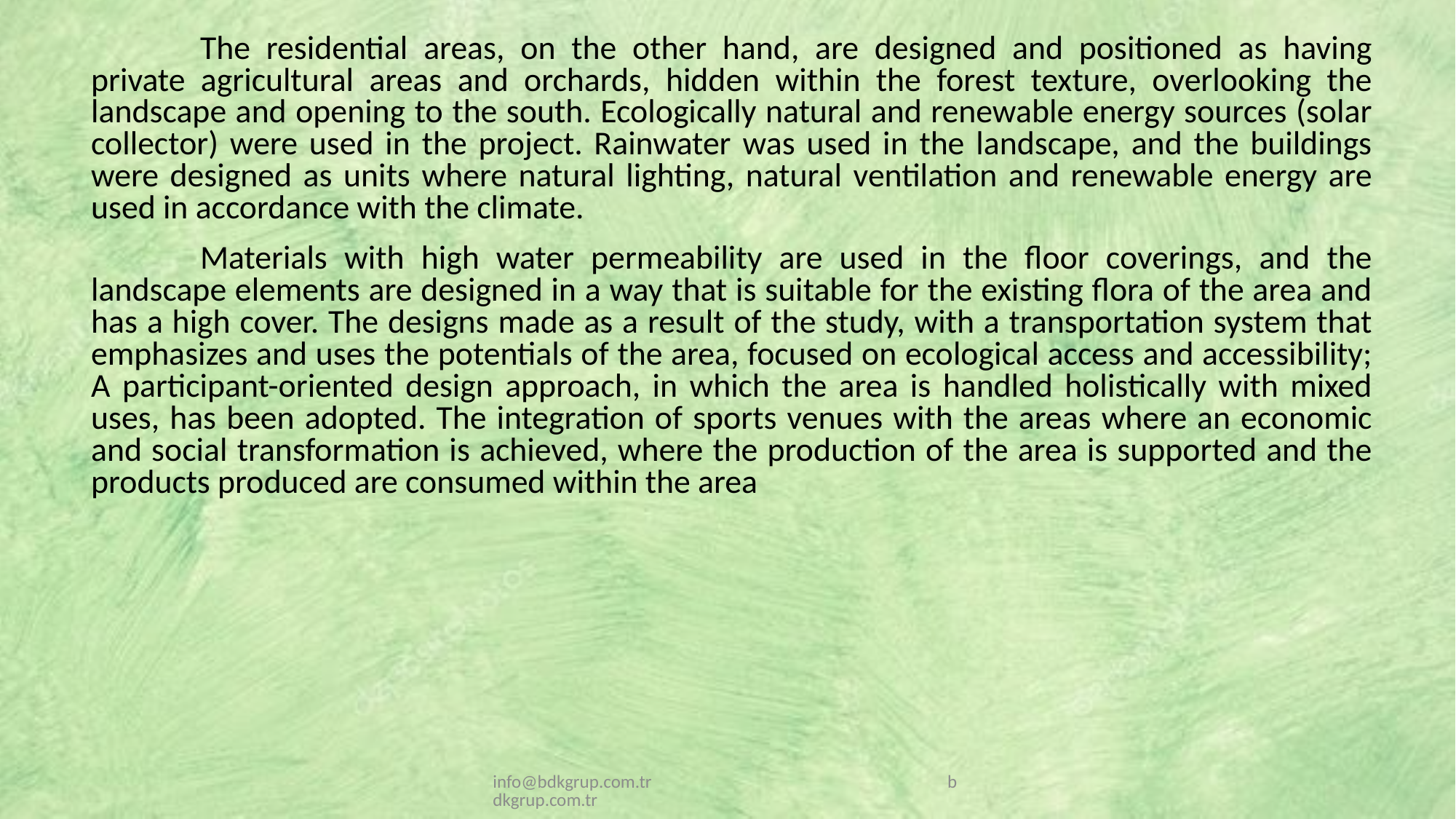

The residential areas, on the other hand, are designed and positioned as having private agricultural areas and orchards, hidden within the forest texture, overlooking the landscape and opening to the south. Ecologically natural and renewable energy sources (solar collector) were used in the project. Rainwater was used in the landscape, and the buildings were designed as units where natural lighting, natural ventilation and renewable energy are used in accordance with the climate.
	Materials with high water permeability are used in the floor coverings, and the landscape elements are designed in a way that is suitable for the existing flora of the area and has a high cover. The designs made as a result of the study, with a transportation system that emphasizes and uses the potentials of the area, focused on ecological access and accessibility; A participant-oriented design approach, in which the area is handled holistically with mixed uses, has been adopted. The integration of sports venues with the areas where an economic and social transformation is achieved, where the production of the area is supported and the products produced are consumed within the area
info@bdkgrup.com.tr                                                                       bdkgrup.com.tr